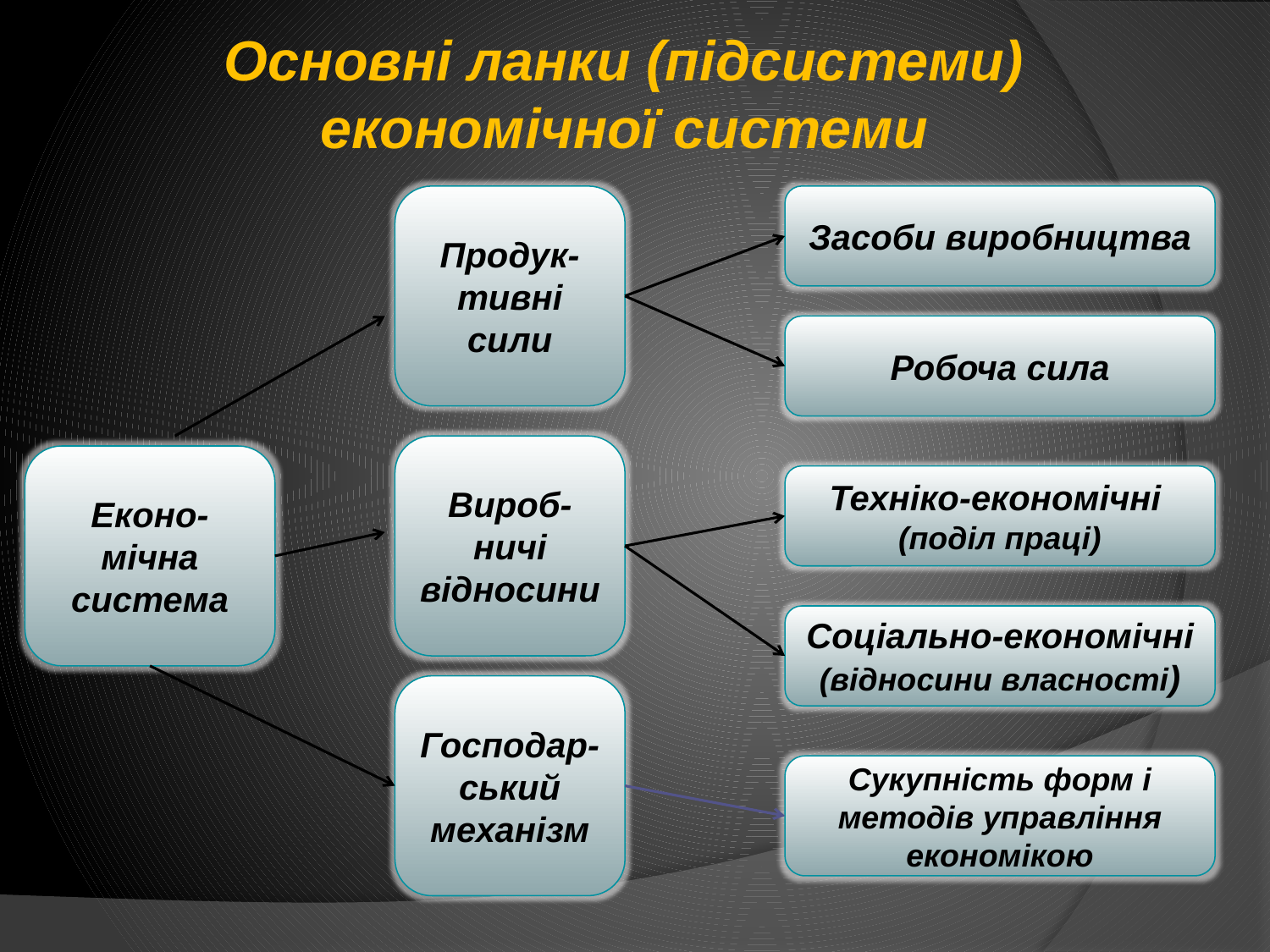

# Основні ланки (підсистеми) економічної системи
Продук-тивні сили
Засоби виробництва
Робоча сила
Вироб-ничі відносини
Еконо-мічна система
Техніко-економічні
(поділ праці)
Соціально-економічні
(відносини власності)
Господар-ський механізм
Сукупність форм і методів управління економікою